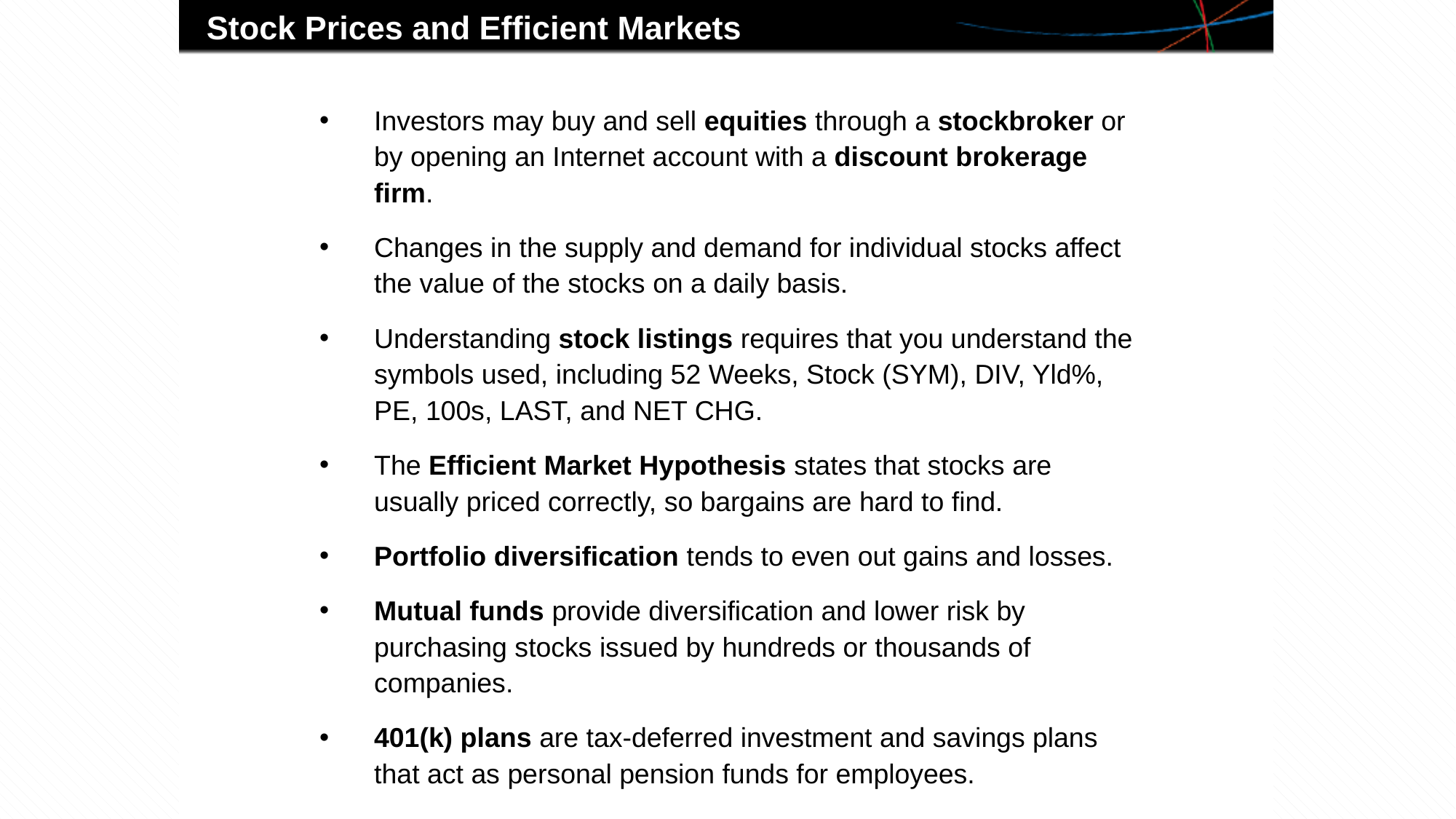

Stock Prices and Efficient Markets
Investors may buy and sell equities through a stockbroker or by opening an Internet account with a discount brokerage firm.
Changes in the supply and demand for individual stocks affect the value of the stocks on a daily basis.
Understanding stock listings requires that you understand the symbols used, including 52 Weeks, Stock (SYM), DIV, Yld%, PE, 100s, LAST, and NET CHG.
The Efficient Market Hypothesis states that stocks are usually priced correctly, so bargains are hard to find.
Portfolio diversification tends to even out gains and losses.
Mutual funds provide diversification and lower risk by purchasing stocks issued by hundreds or thousands of companies.
401(k) plans are tax-deferred investment and savings plans that act as personal pension funds for employees.